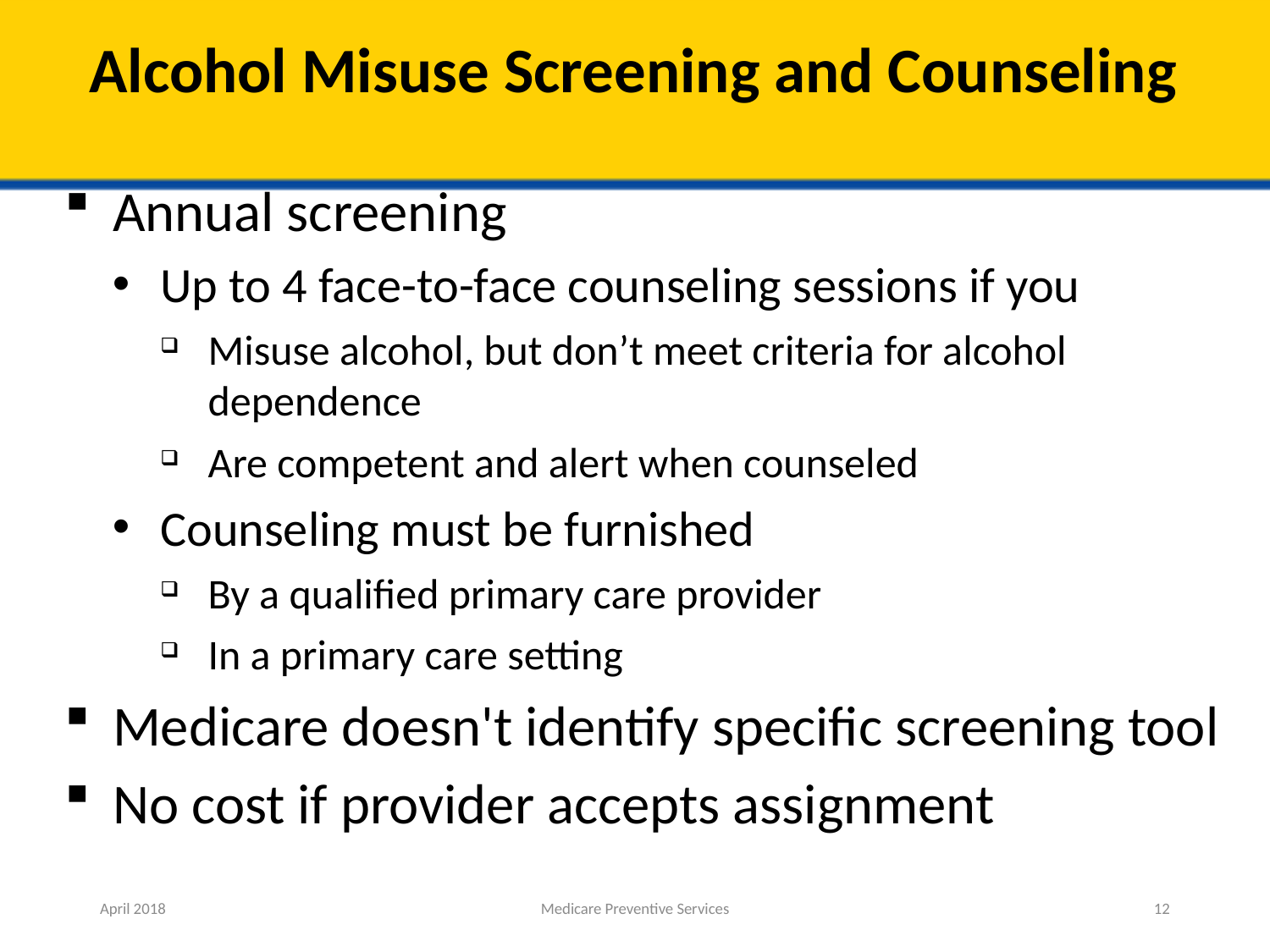

# Alcohol Misuse Screening and Counseling
Annual screening
Up to 4 face-to-face counseling sessions if you
Misuse alcohol, but don’t meet criteria for alcohol dependence
Are competent and alert when counseled
Counseling must be furnished
By a qualified primary care provider
In a primary care setting
Medicare doesn't identify specific screening tool
No cost if provider accepts assignment
April 2018
Medicare Preventive Services
12